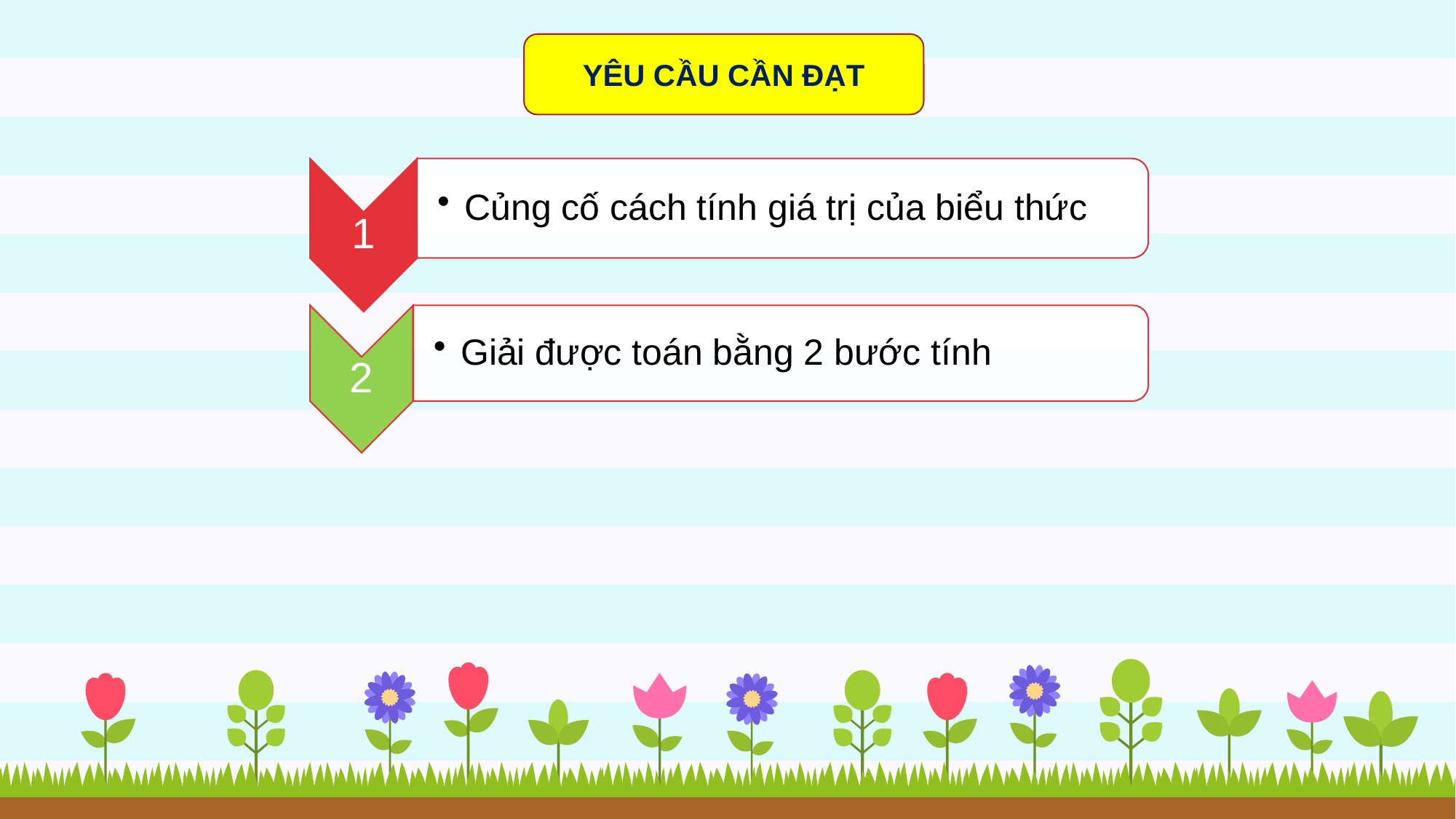

YÊU CẦU CẦN ĐẠT
1
Củng cố cách tính giá trị của biểu thức
2
Giải được toán bằng 2 bước tính